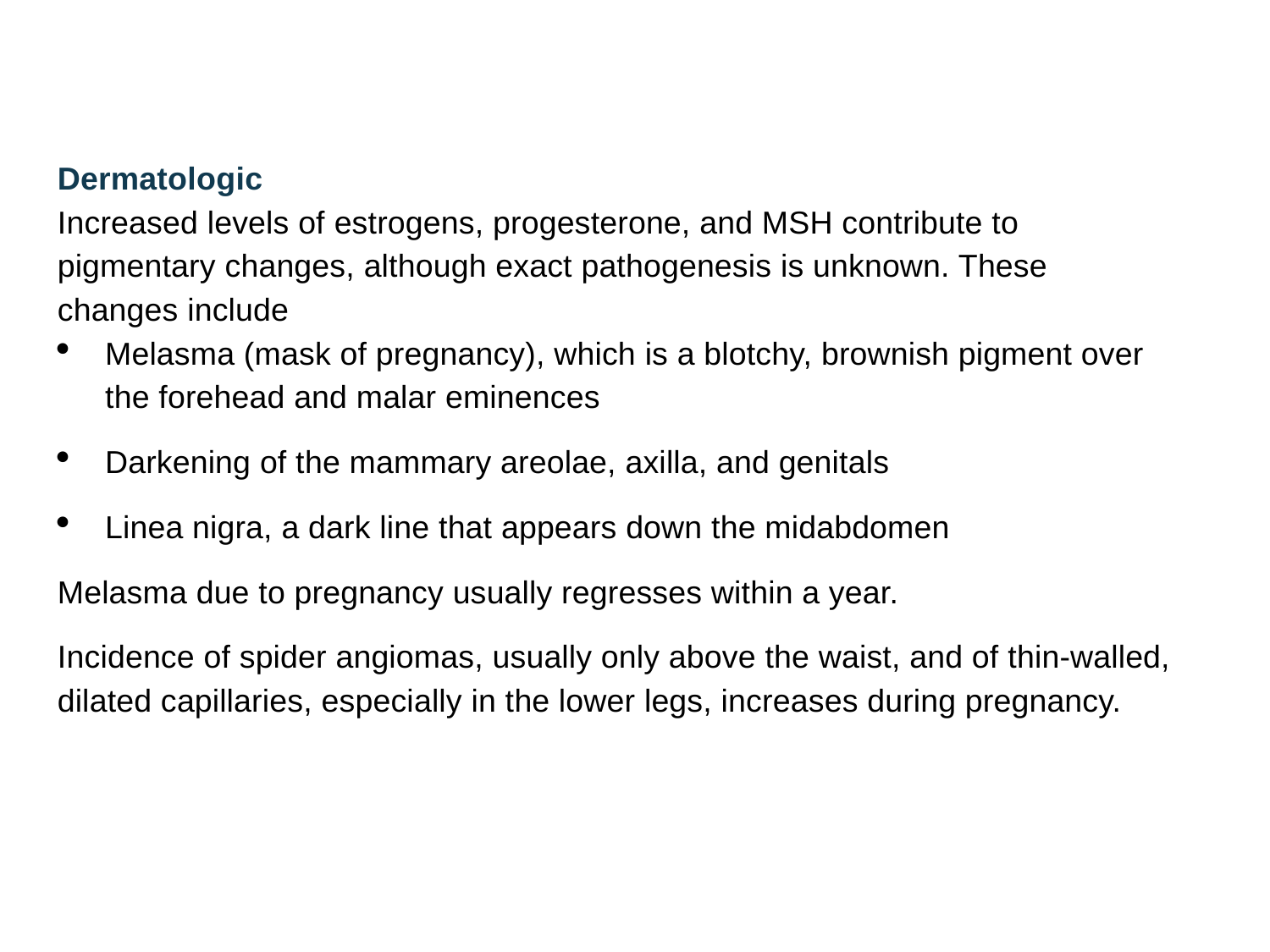

Dermatologic
Increased levels of estrogens, progesterone, and MSH contribute to pigmentary changes, although exact pathogenesis is unknown. These changes include
Melasma (mask of pregnancy), which is a blotchy, brownish pigment over the forehead and malar eminences
Darkening of the mammary areolae, axilla, and genitals
Linea nigra, a dark line that appears down the midabdomen
Melasma due to pregnancy usually regresses within a year.
Incidence of spider angiomas, usually only above the waist, and of thin-walled, dilated capillaries, especially in the lower legs, increases during pregnancy.